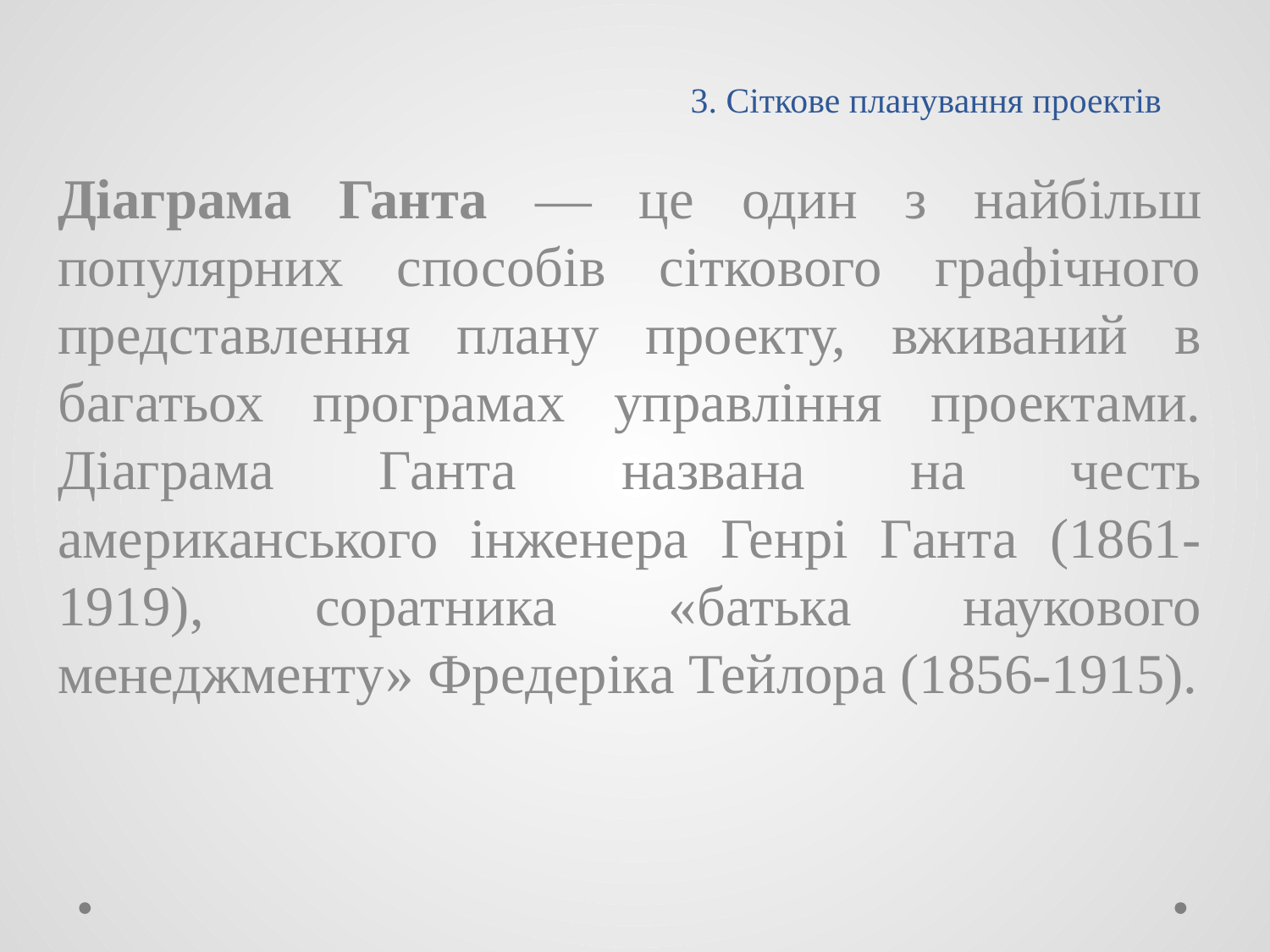

# 3. Сіткове планування проектів
Діаграма Ганта — це один з найбільш популярних способів сіткового графічного представлення плану проекту, вживаний в багатьох програмах управління проектами. Діаграма Ганта названа на честь американського інженера Генрі Ганта (1861-1919), соратника «батька наукового менеджменту» Фредеріка Тейлора (1856-1915).